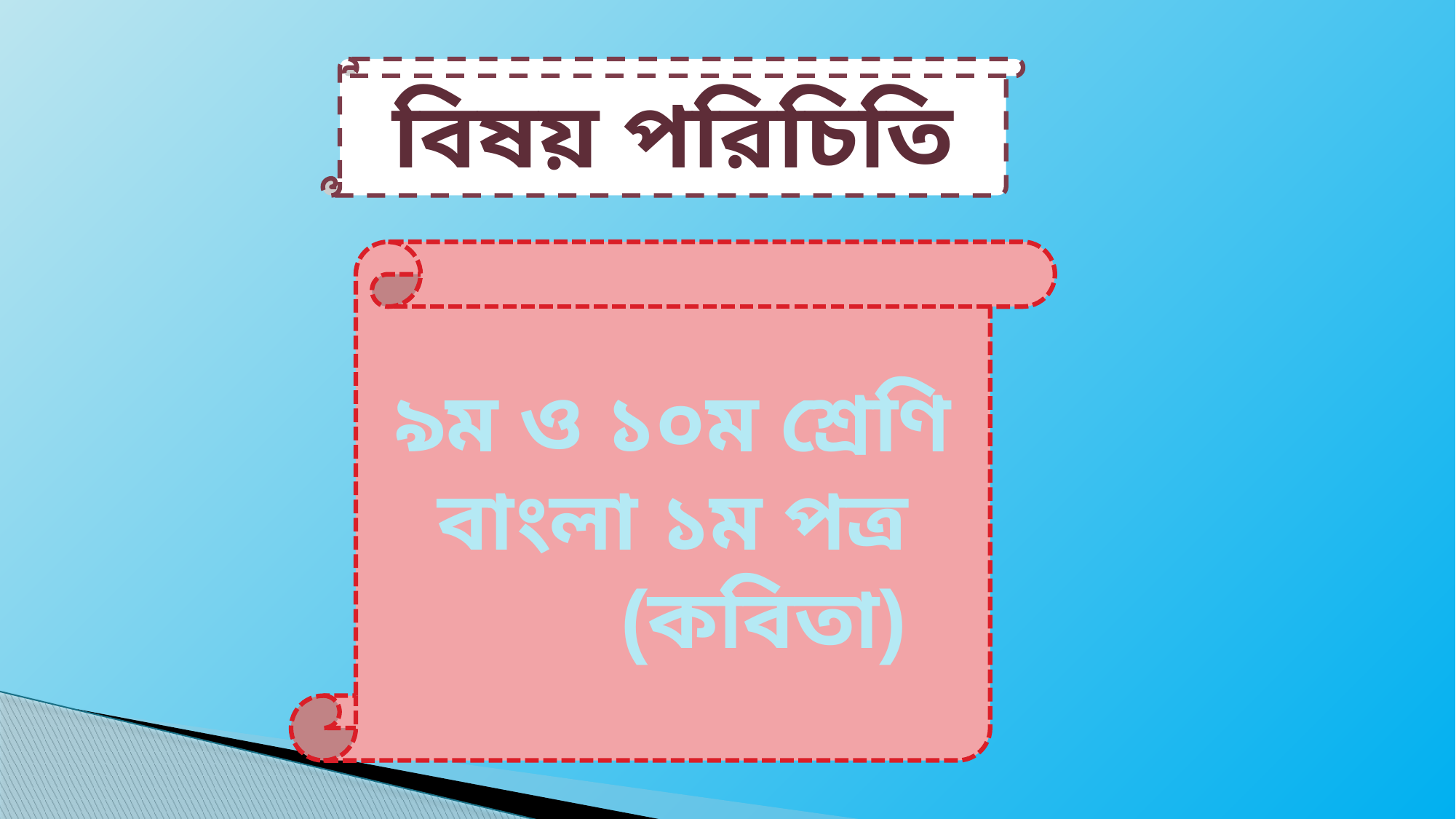

বিষয় পরিচিতি
৯ম ও ১০ম শ্রেণি
বাংলা ১ম পত্র
        (কবিতা)